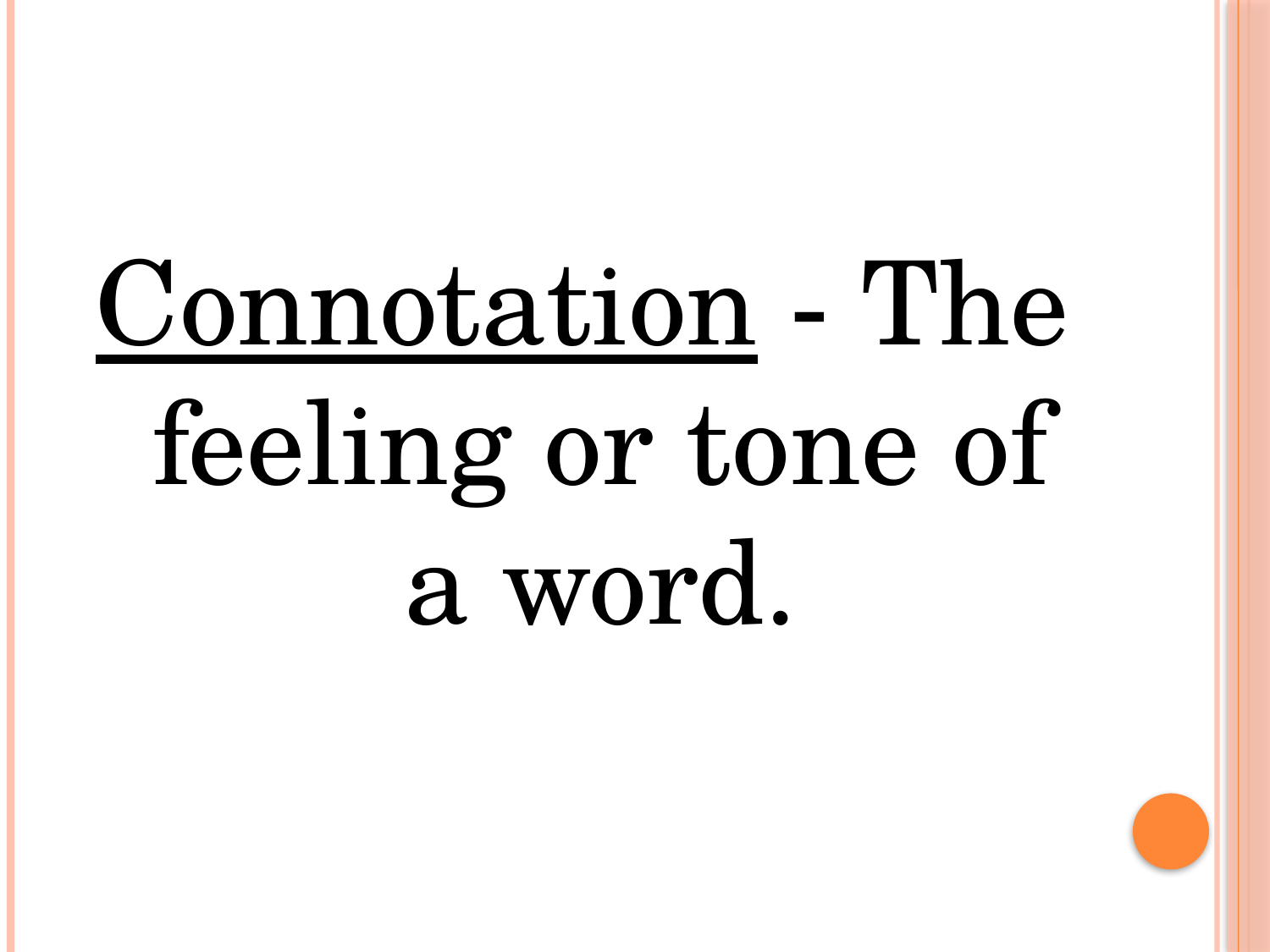

#
Connotation - The feeling or tone of a word.